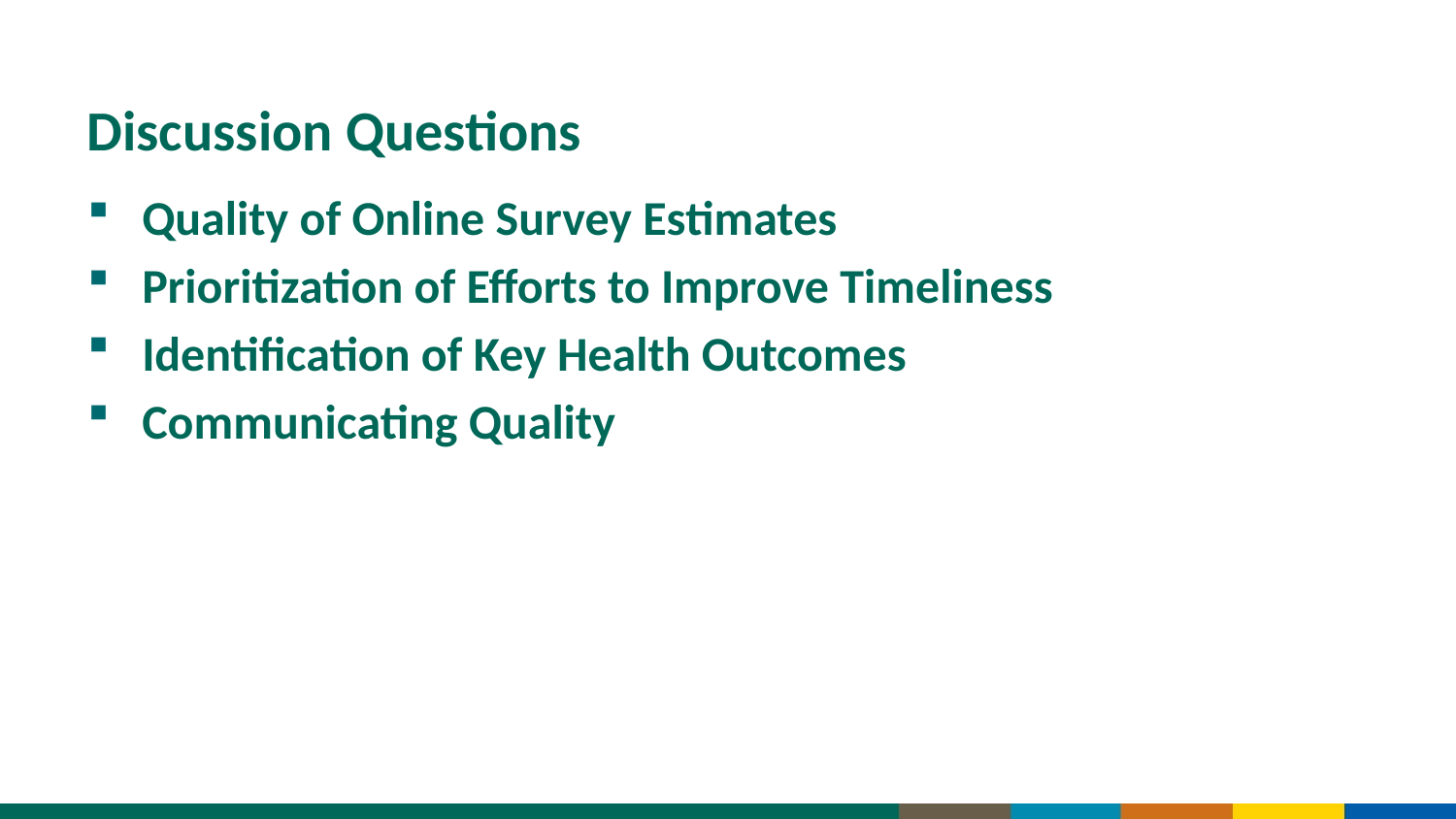

# Discussion Questions
Quality of Online Survey Estimates
Prioritization of Efforts to Improve Timeliness
Identification of Key Health Outcomes
Communicating Quality